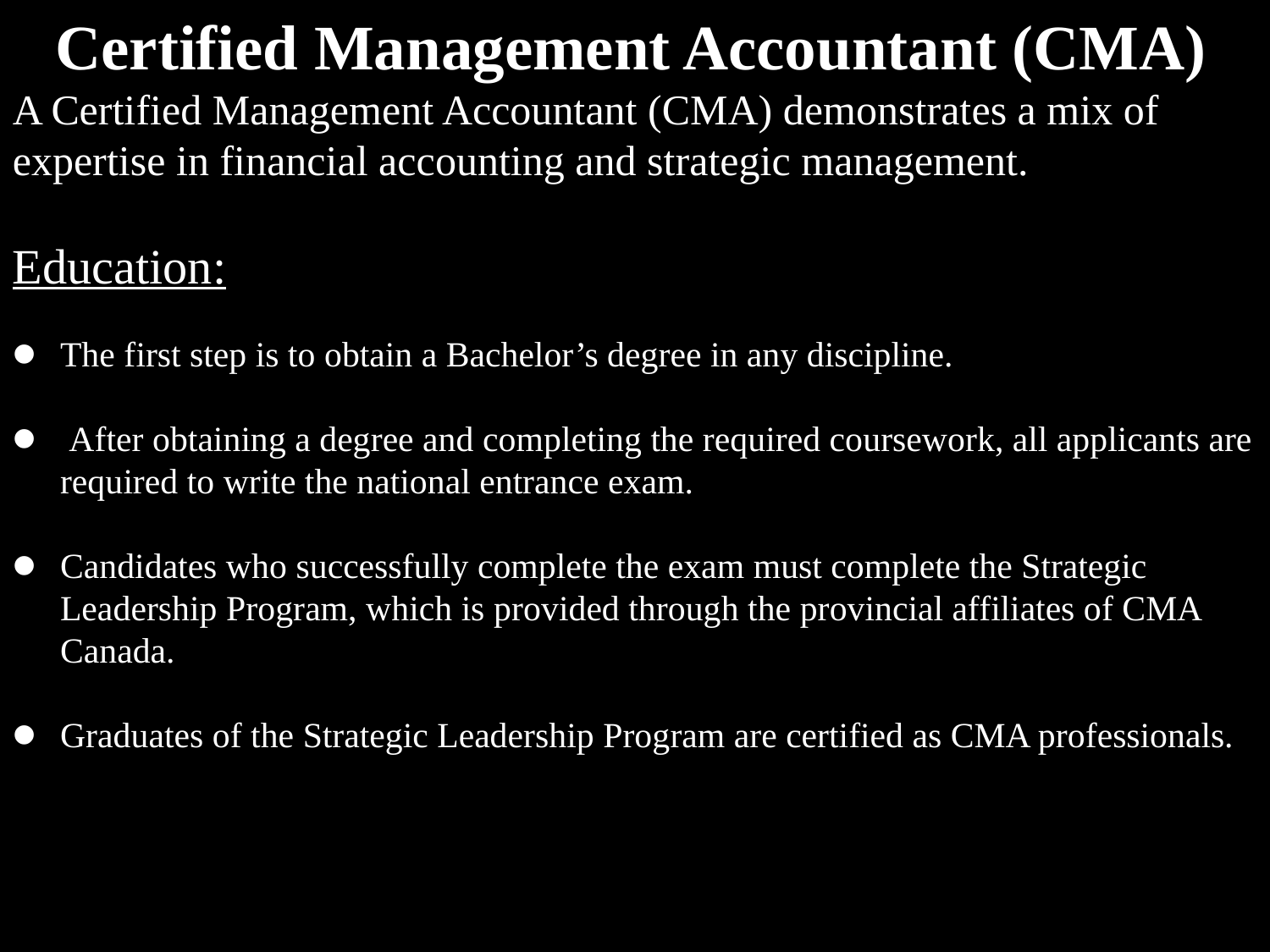

Certified Management Accountant (CMA)
A Certified Management Accountant (CMA) demonstrates a mix of expertise in financial accounting and strategic management.

Education:

The first step is to obtain a Bachelor’s degree in any discipline.

 After obtaining a degree and completing the required coursework, all applicants are required to write the national entrance exam.

Candidates who successfully complete the exam must complete the Strategic Leadership Program, which is provided through the provincial affiliates of CMA Canada.

Graduates of the Strategic Leadership Program are certified as CMA professionals.